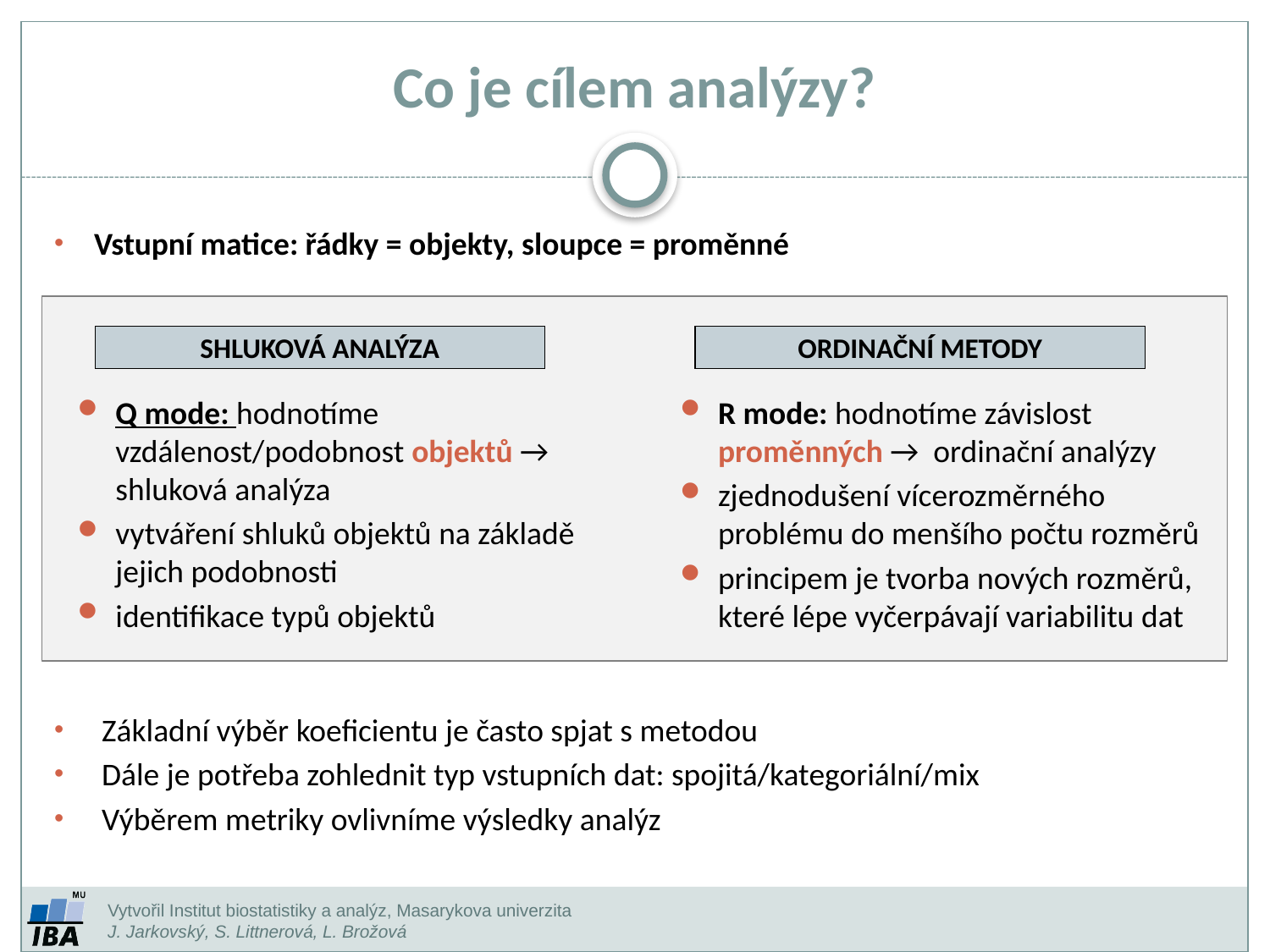

# Co je cílem analýzy?
Vstupní matice: řádky = objekty, sloupce = proměnné

SHLUKOVÁ ANALÝZA
ORDINAČNÍ METODY
Q mode: hodnotíme vzdálenost/podobnost objektů →  shluková analýza
vytváření shluků objektů na základě jejich podobnosti
identifikace typů objektů
R mode: hodnotíme závislost proměnných →  ordinační analýzy
zjednodušení vícerozměrného problému do menšího počtu rozměrů
principem je tvorba nových rozměrů, které lépe vyčerpávají variabilitu dat
Základní výběr koeficientu je často spjat s metodou
Dále je potřeba zohlednit typ vstupních dat: spojitá/kategoriální/mix
Výběrem metriky ovlivníme výsledky analýz

Vytvořil Institut biostatistiky a analýz, Masarykova univerzita
J. Jarkovský, S. Littnerová, L. Brožová